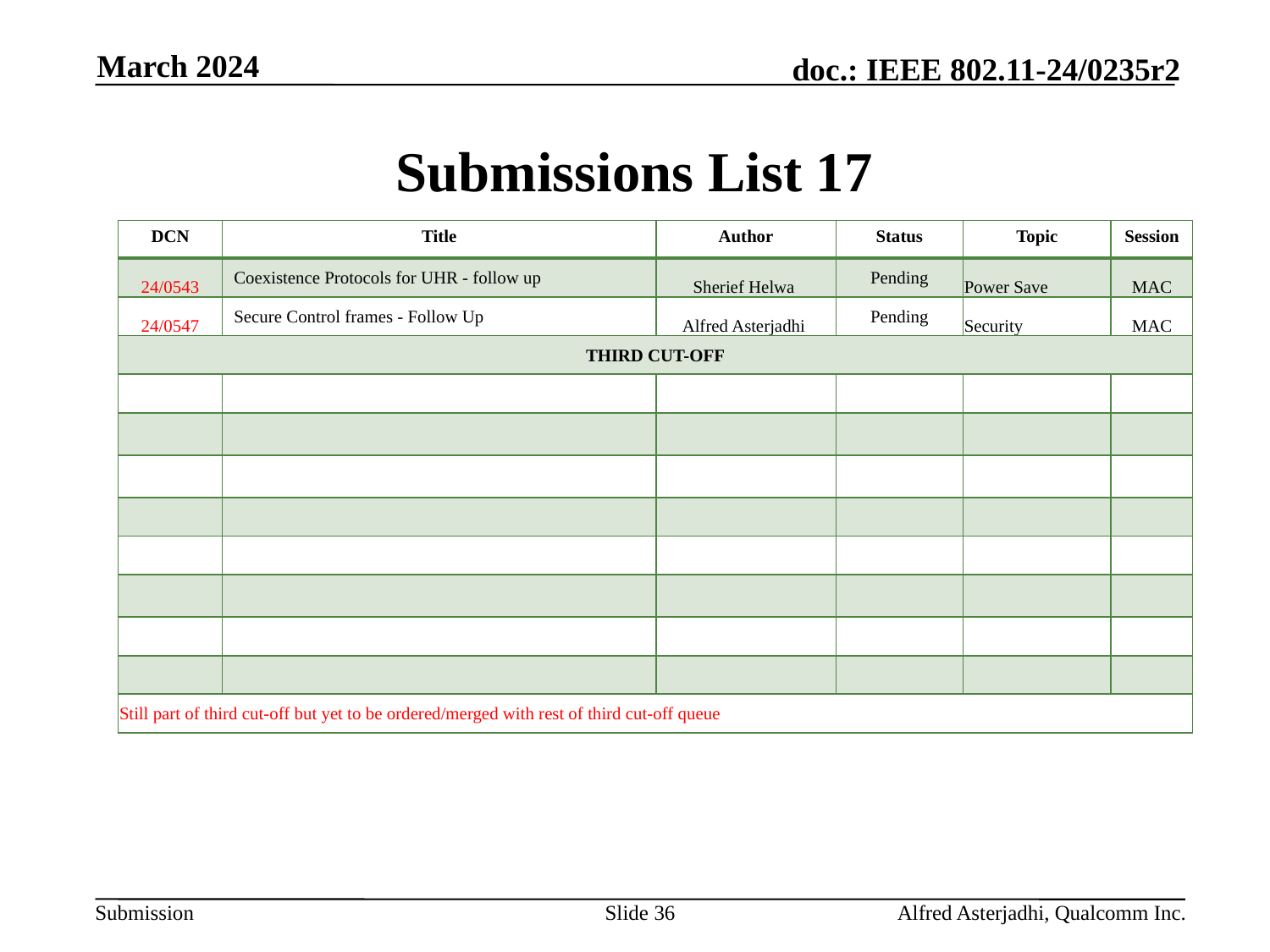

March 2024
# Submissions List 17
| DCN | Title | Author | Status | Topic | Session |
| --- | --- | --- | --- | --- | --- |
| 24/0543 | Coexistence Protocols for UHR - follow up | Sherief Helwa | Pending | Power Save | MAC |
| 24/0547 | Secure Control frames - Follow Up | Alfred Asterjadhi | Pending | Security | MAC |
| THIRD CUT-OFF |  |  |  |  |  |
|  |  |  |  |  |  |
|  |  |  |  |  |  |
|  |  |  |  |  |  |
|  |  |  |  |  |  |
|  |  |  |  |  |  |
|  |  |  |  |  |  |
|  |  |  |  |  |  |
|  |  |  |  |  |  |
| Still part of third cut-off but yet to be ordered/merged with rest of third cut-off queue |  |  |  |  |  |
Slide 36
Alfred Asterjadhi, Qualcomm Inc.